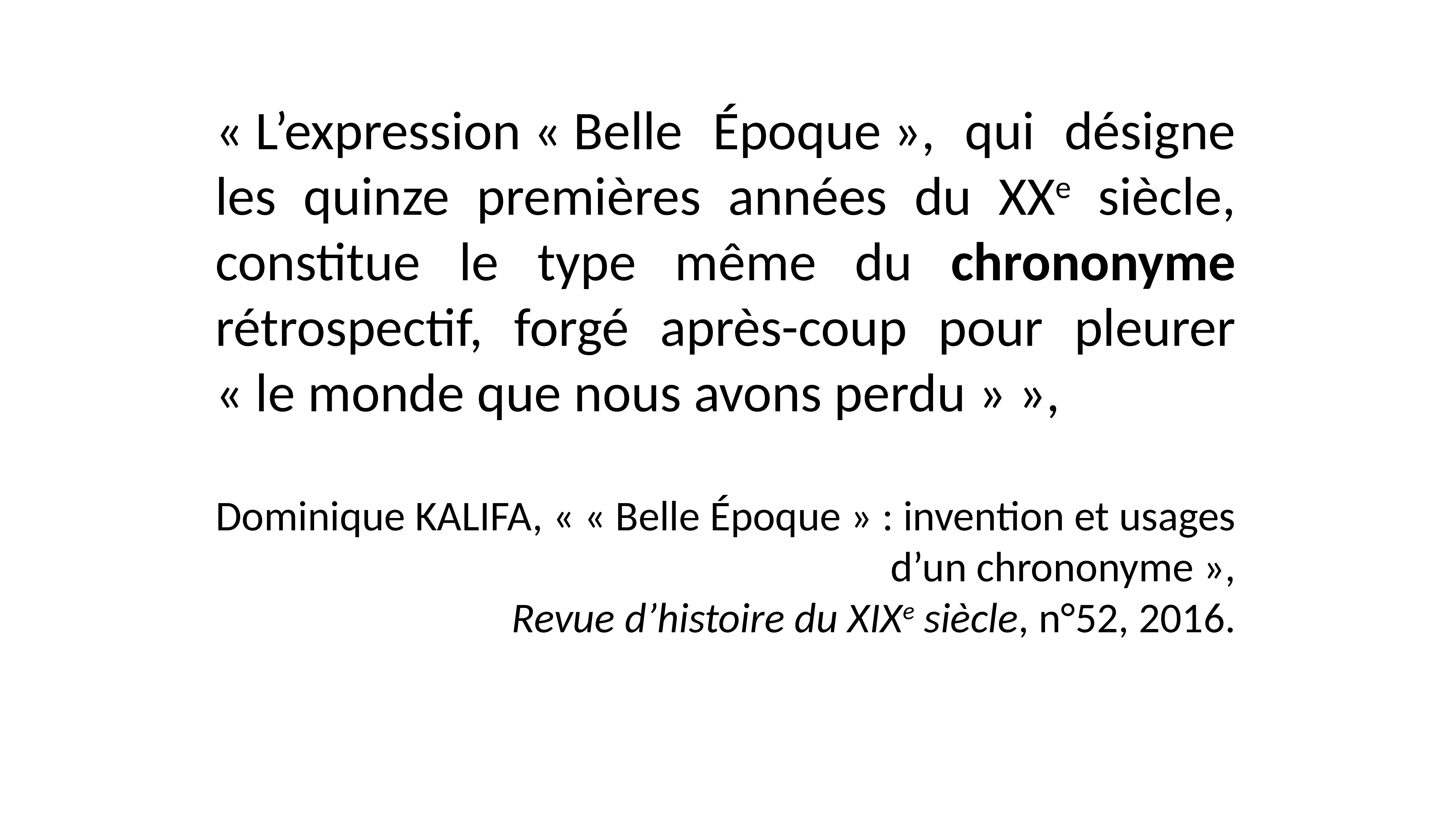

« L’expression « Belle Époque », qui désigne les quinze premières années du XXe siècle, constitue le type même du chrononyme rétrospectif, forgé après-coup pour pleurer « le monde que nous avons perdu » »,

Dominique KALIFA, « « Belle Époque » : invention et usages d’un chrononyme »,
Revue d’histoire du XIXe siècle, n°52, 2016.